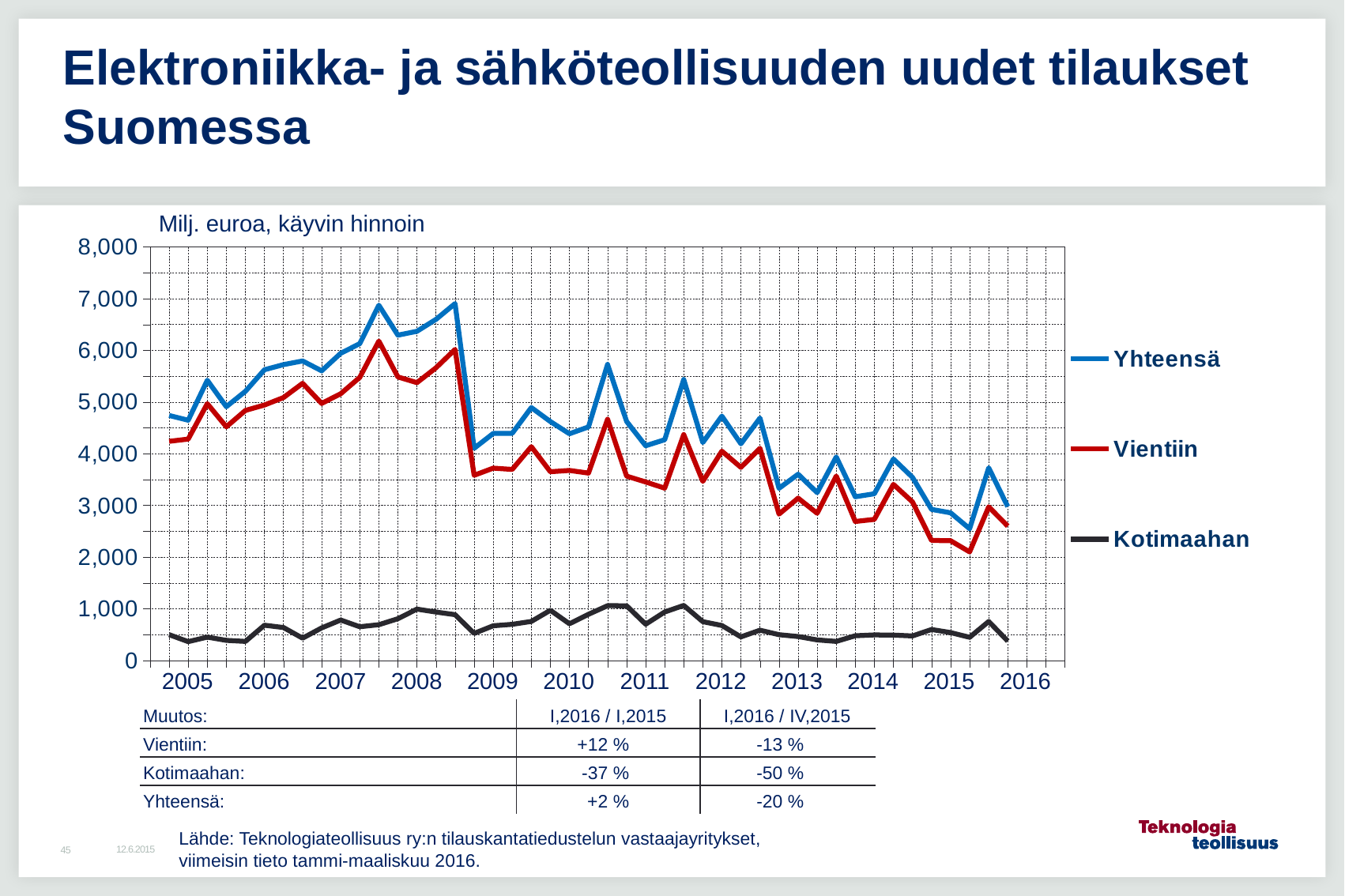

Elektroniikka- ja sähköteollisuuden uudet tilaukset Suomessa

### Chart

| Category |
|---|
Milj. euroa, käyvin hinnoin

### Chart

| Category | Yhteensä  | Vientiin  | Kotimaahan  |
|---|---|---|---|
|  | None | None | None |
| 2005,I | 4740.7 | 4240.9 | 499.7 |
|  | 4648.2 | 4283.4 | 364.8 |
|  | 5421.1 | 4968.7 | 452.4 |
|  | 4910.5 | 4521.5 | 389.0 |
| 2006,I | 5207.6 | 4838.0 | 369.6 |
|  | 5624.9 | 4942.5 | 682.4 |
|  | 5724.6 | 5086.8 | 637.8 |
|  | 5794.8 | 5362.5 | 432.3 |
| 2007,I | 5603.9 | 4973.8 | 630.2 |
|  | 5943.4 | 5160.8 | 782.7 |
|  | 6129.9 | 5476.6 | 653.3 |
|  | 6872.0 | 6179.3 | 692.7 |
| 2008,I | 6293.9 | 5486.0 | 807.9 |
|  | 6368.4 | 5374.6 | 993.8 |
|  | 6600.0 | 5662.7 | 937.3 |
|  | 6905.2 | 6018.3 | 886.9 |
| 2009,I | 4106.2 | 3582.7 | 523.5 |
|  | 4392.3 | 3720.6 | 671.6 |
|  | 4396.0 | 3696.4 | 699.5 |
|  | 4892.9 | 4137.0 | 755.9 |
| 2010,I | 4622.8 | 3651.4 | 971.5 |
|  | 4386.9 | 3676.6 | 710.4 |
|  | 4518.3 | 3624.7 | 893.6 |
|  | 5727.9 | 4667.5 | 1060.4 |
| 2911,I | 4625.0 | 3566.0 | 1059.0 |
|  | 4155.0 | 3453.7 | 701.4 |
|  | 4271.2 | 3333.1 | 938.0 |
|  | 5436.0 | 4370.4 | 1065.6 |
| 2012,I | 4217.3 | 3465.7 | 751.6 |
|  | 4727.5 | 4050.4 | 677.1 |
|  | 4193.1 | 3736.1 | 457.0 |
|  | 4690.5 | 4104.5 | 586.1 |
| 2013,I | 3330.8 | 2831.3 | 499.6 |
|  | 3603.7 | 3140.2 | 463.5 |
|  | 3246.4 | 2848.1 | 398.3 |
|  | 3937.5 | 3568.1 | 369.4 |
| 2014,I | 3167.6 | 2688.9 | 478.6 |
|  | 3225.1 | 2730.1 | 495.0 |
|  | 3897.6 | 3406.6 | 491.0 |
|  | 3543.8 | 3068.3 | 475.5 |
| 2015,I | 2922.8 | 2323.0 | 599.8 |
|  | 2857.2 | 2317.2 | 540.0 |
|  | 2549.3 | 2100.6 | 448.7 |
|  | 3726.8 | 2972.1 | 754.7 |
| 2016,I | 2975.9 | 2599.7 | 376.2 |
| 2005 | 2006 | 2007 | 2008 | 2009 | 2010 | 2011 | 2012 | 2013 | 2014 | 2015 | 2016 |
| --- | --- | --- | --- | --- | --- | --- | --- | --- | --- | --- | --- |
| Muutos: | I,2016 / I,2015 | I,2016 / IV,2015 |
| --- | --- | --- |
| Vientiin: | +12 % | -13 % |
| Kotimaahan: | -37 % | -50 % |
| Yhteensä: | +2 % | -20 % |
Lähde: Teknologiateollisuus ry:n tilauskantatiedustelun vastaajayritykset,
viimeisin tieto tammi-maaliskuu 2016.
12.6.2015
45